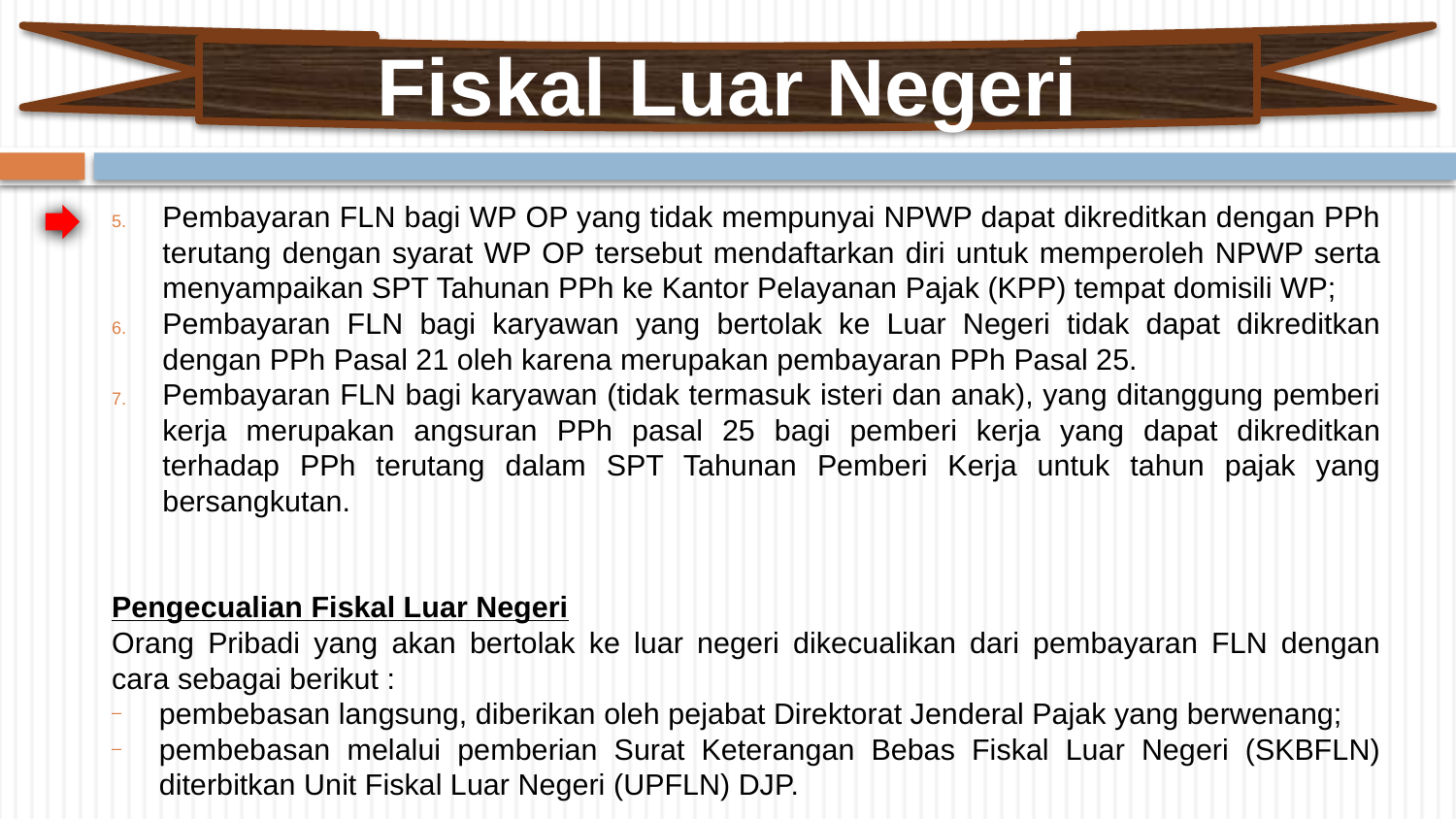

Fiskal Luar Negeri
Pembayaran FLN bagi WP OP yang tidak mempunyai NPWP dapat dikreditkan dengan PPh terutang dengan syarat WP OP tersebut mendaftarkan diri untuk memperoleh NPWP serta menyampaikan SPT Tahunan PPh ke Kantor Pelayanan Pajak (KPP) tempat domisili WP;
Pembayaran FLN bagi karyawan yang bertolak ke Luar Negeri tidak dapat dikreditkan dengan PPh Pasal 21 oleh karena merupakan pembayaran PPh Pasal 25.
Pembayaran FLN bagi karyawan (tidak termasuk isteri dan anak), yang ditanggung pemberi kerja merupakan angsuran PPh pasal 25 bagi pemberi kerja yang dapat dikreditkan terhadap PPh terutang dalam SPT Tahunan Pemberi Kerja untuk tahun pajak yang bersangkutan.

Pengecualian Fiskal Luar Negeri
Orang Pribadi yang akan bertolak ke luar negeri dikecualikan dari pembayaran FLN dengan cara sebagai berikut :
pembebasan langsung, diberikan oleh pejabat Direktorat Jenderal Pajak yang berwenang;
pembebasan melalui pemberian Surat Keterangan Bebas Fiskal Luar Negeri (SKBFLN) diterbitkan Unit Fiskal Luar Negeri (UPFLN) DJP.